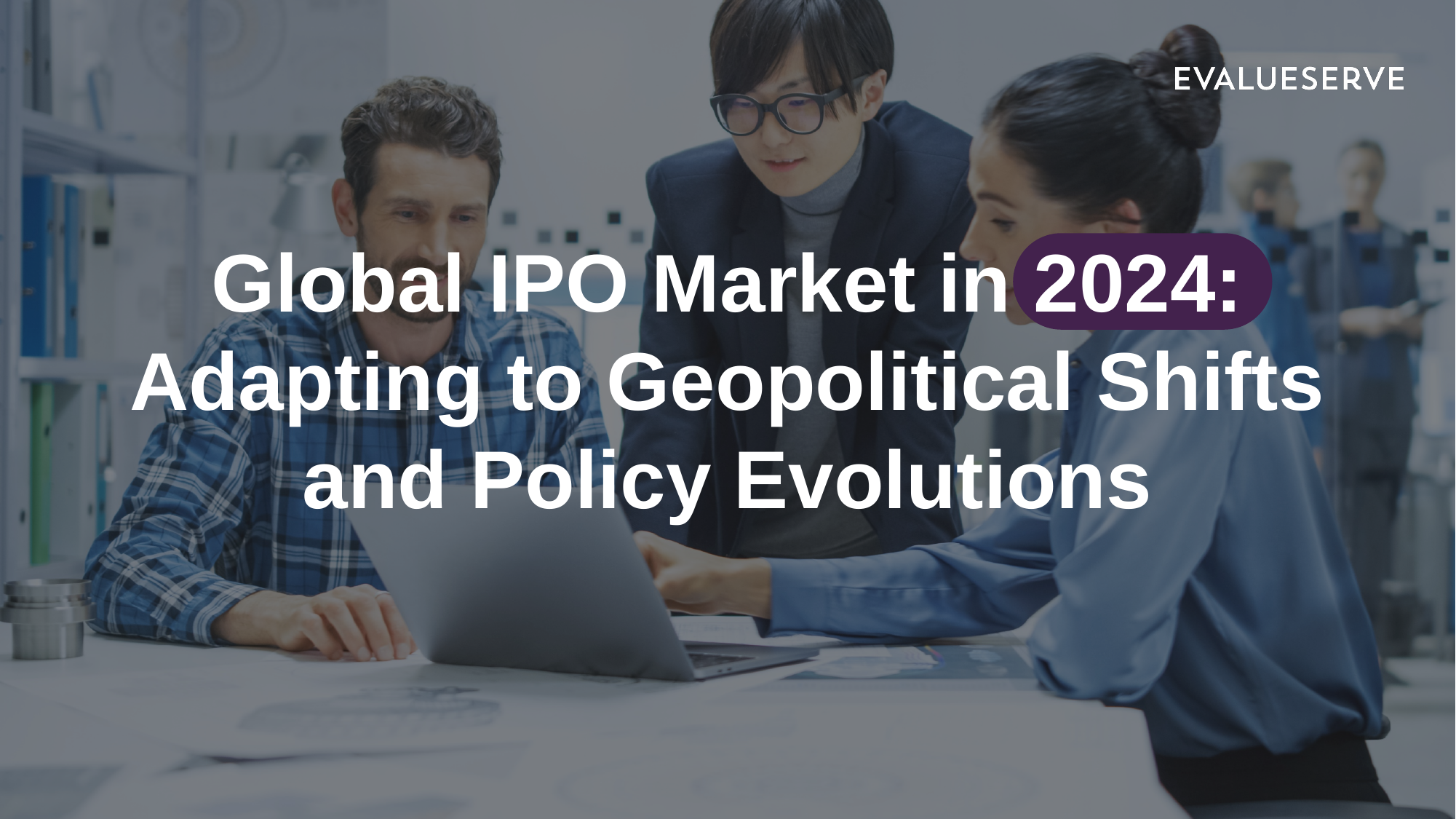

Global IPO Market in 2024: Adapting to Geopolitical Shifts and Policy Evolutions